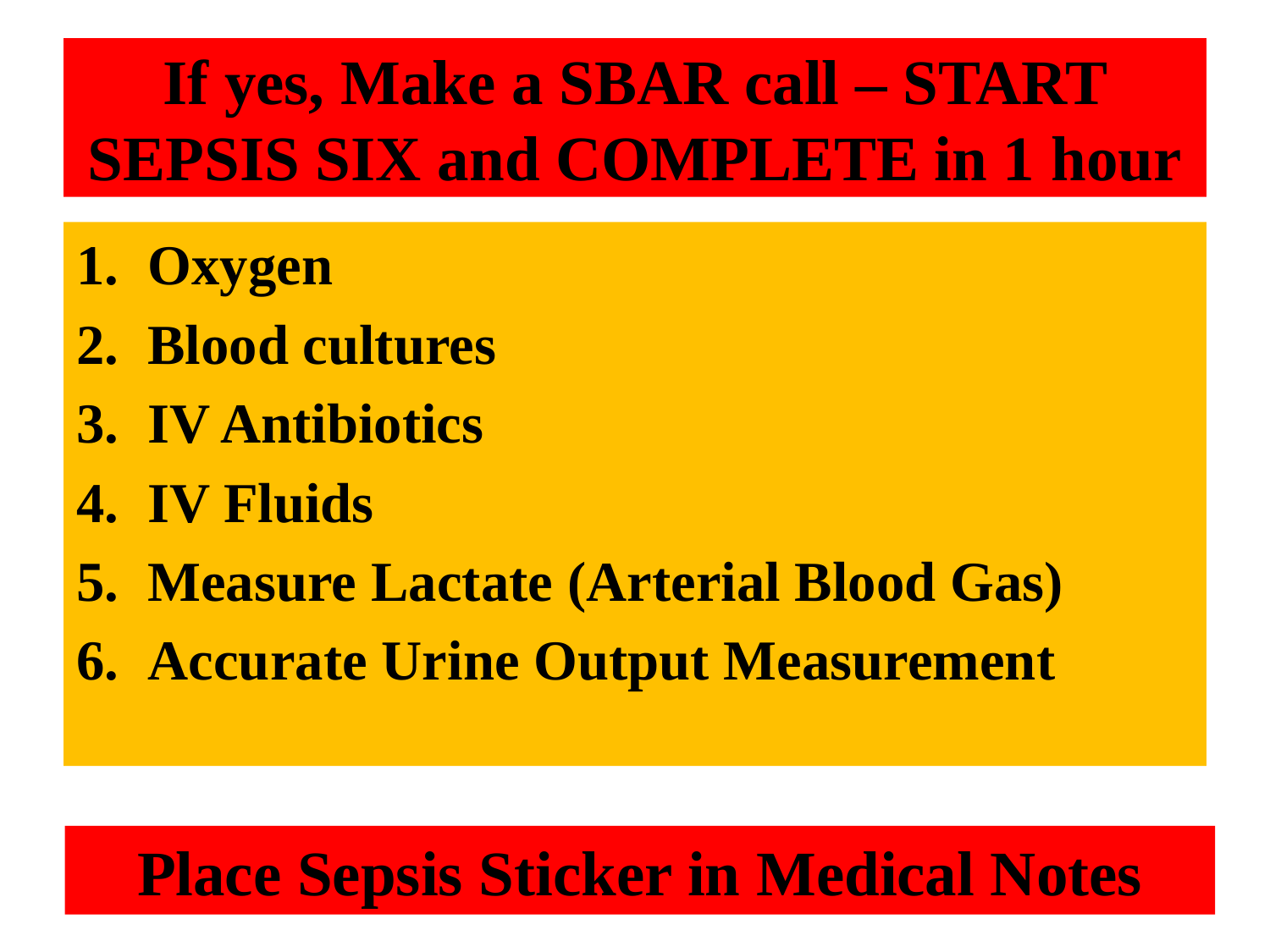

# If yes, Make a SBAR call – START SEPSIS SIX and COMPLETE in 1 hour
Oxygen
Blood cultures
IV Antibiotics
IV Fluids
Measure Lactate (Arterial Blood Gas)
Accurate Urine Output Measurement
Place Sepsis Sticker in Medical Notes